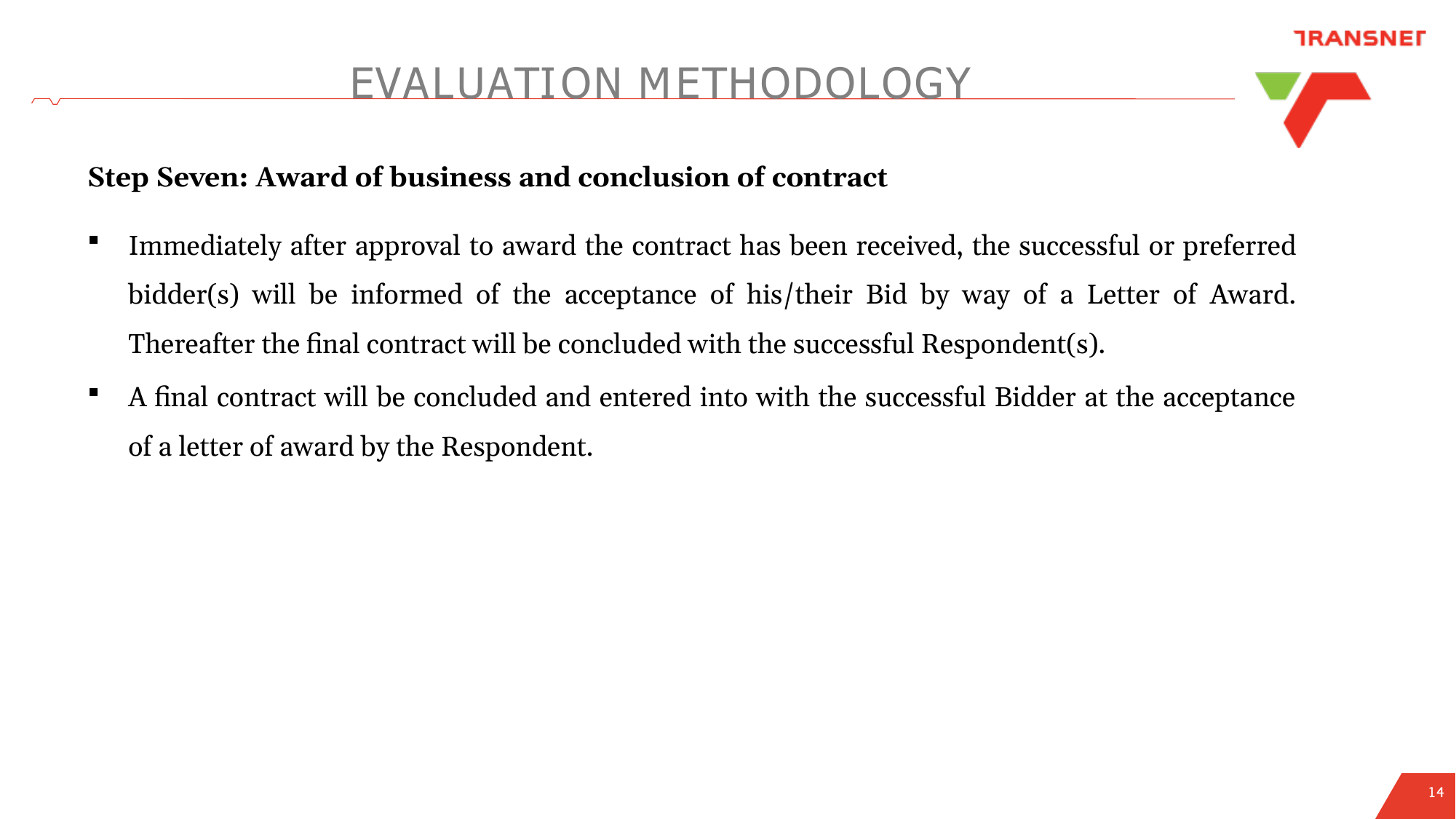

# EVALUATION METHODOLOGY
Step Seven: Award of business and conclusion of contract
Immediately after approval to award the contract has been received, the successful or preferred bidder(s) will be informed of the acceptance of his/their Bid by way of a Letter of Award. Thereafter the final contract will be concluded with the successful Respondent(s).
A final contract will be concluded and entered into with the successful Bidder at the acceptance of a letter of award by the Respondent.